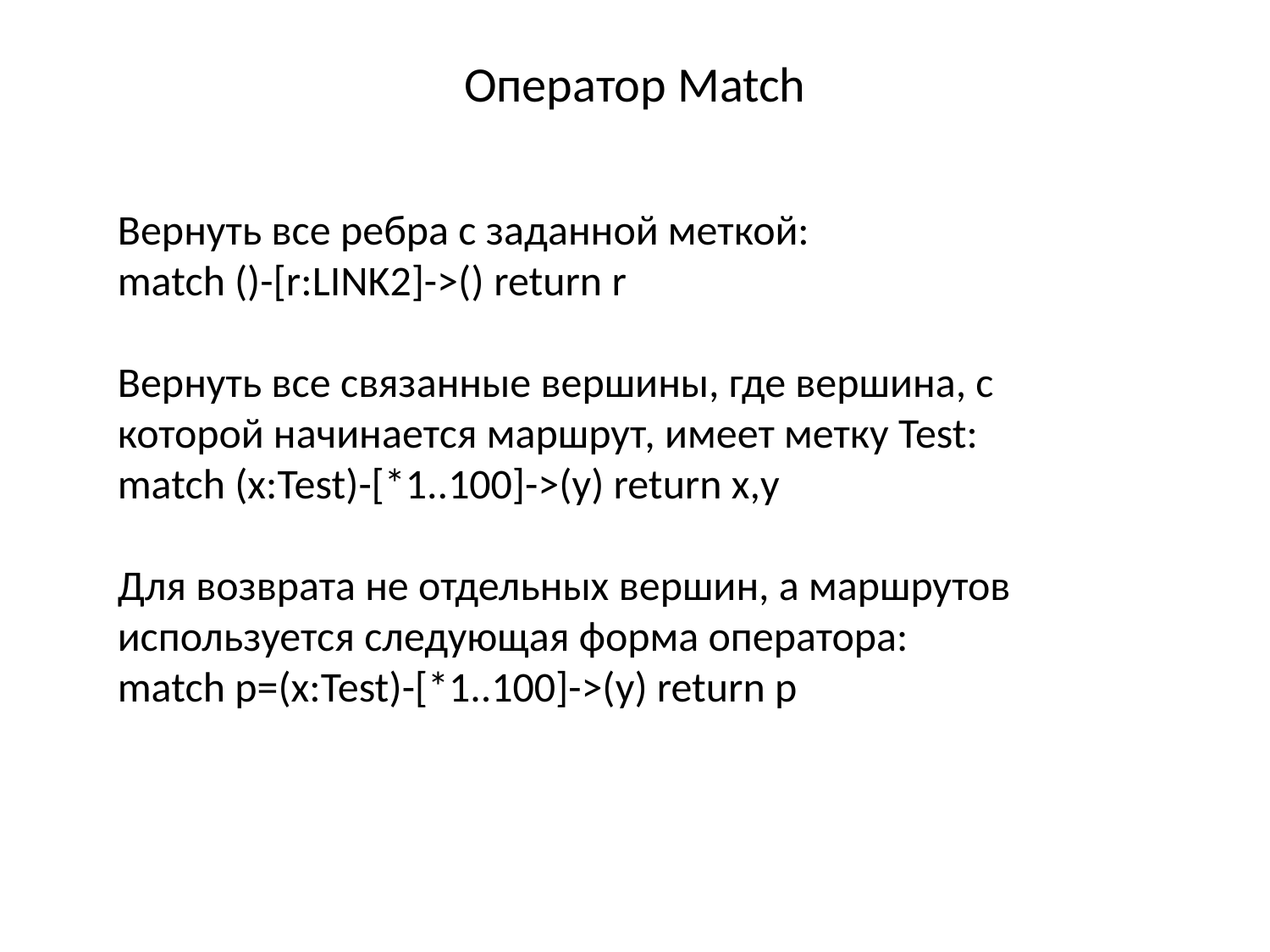

# Оператор Match
Вернуть все ребра с заданной меткой:
match ()-[r:LINK2]->() return r

Вернуть все связанные вершины, где вершина, с которой начинается маршрут, имеет метку Test:
match (x:Test)-[*1..100]->(y) return x,y

Для возврата не отдельных вершин, а маршрутов используется следующая форма оператора:
match p=(x:Test)-[*1..100]->(y) return p